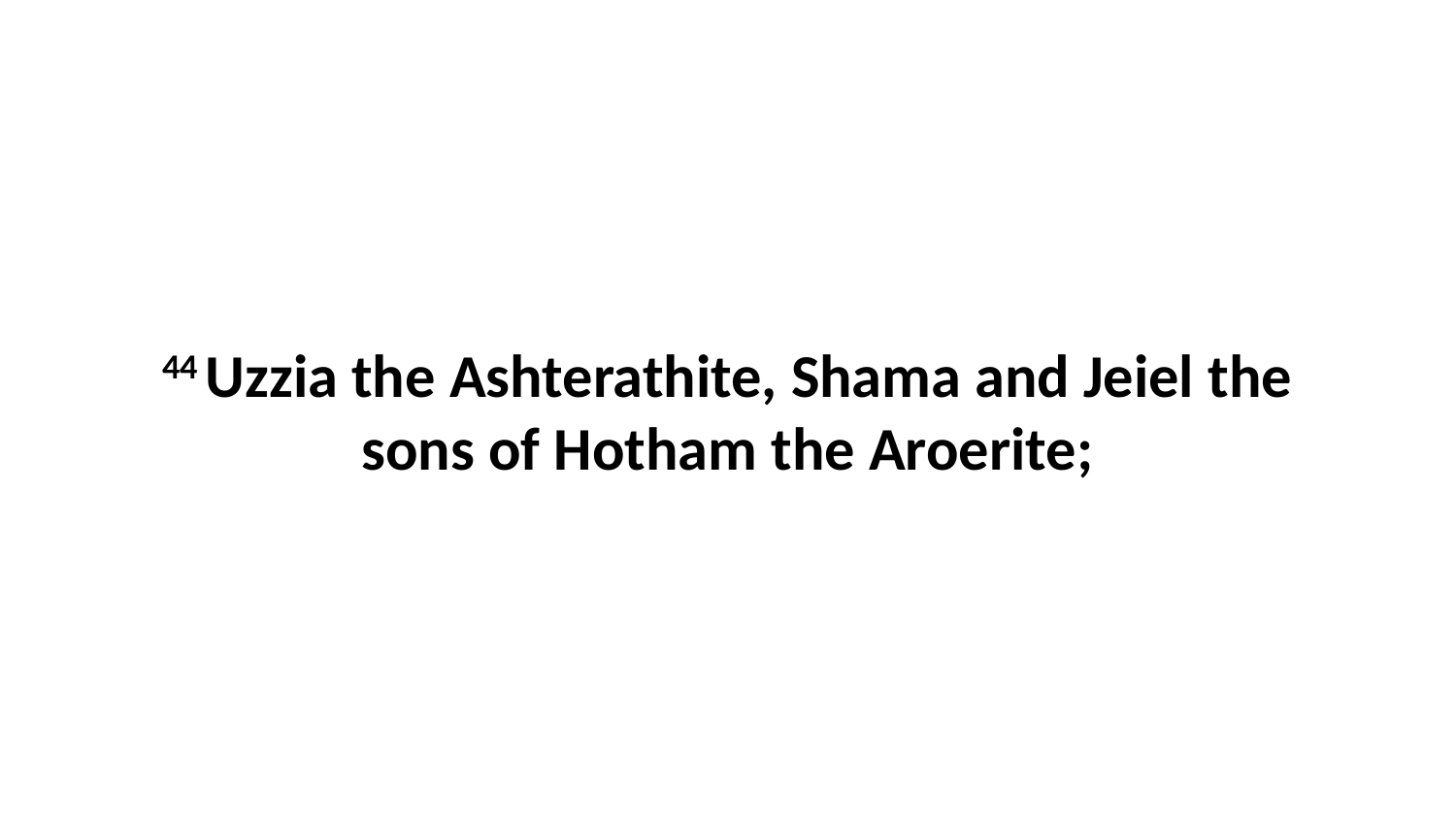

44 Uzzia the Ashterathite, Shama and Jeiel the sons of Hotham the Aroerite;